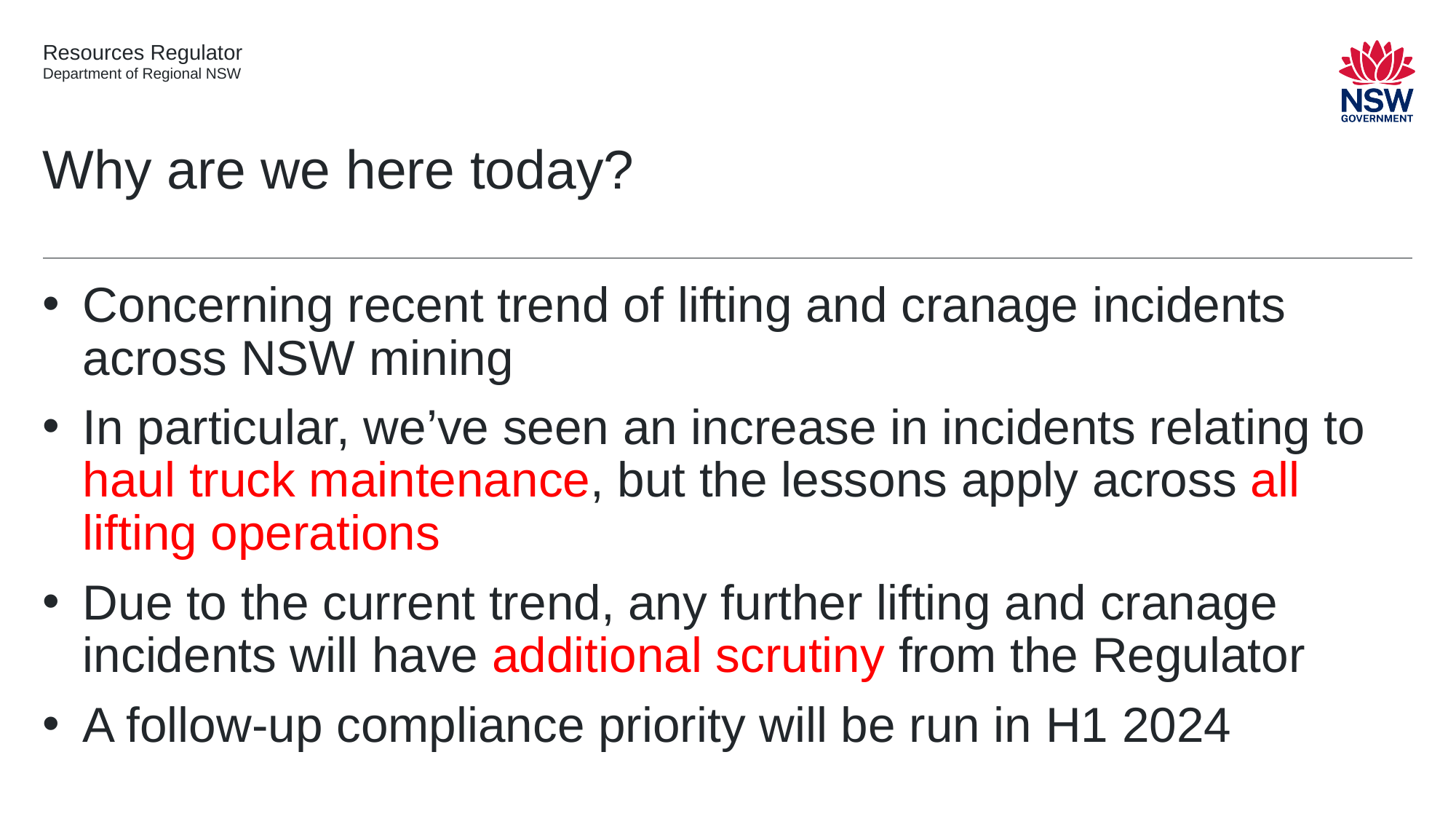

# Why are we here today?
Concerning recent trend of lifting and cranage incidents across NSW mining
In particular, we’ve seen an increase in incidents relating to haul truck maintenance, but the lessons apply across all lifting operations
Due to the current trend, any further lifting and cranage incidents will have additional scrutiny from the Regulator
A follow-up compliance priority will be run in H1 2024